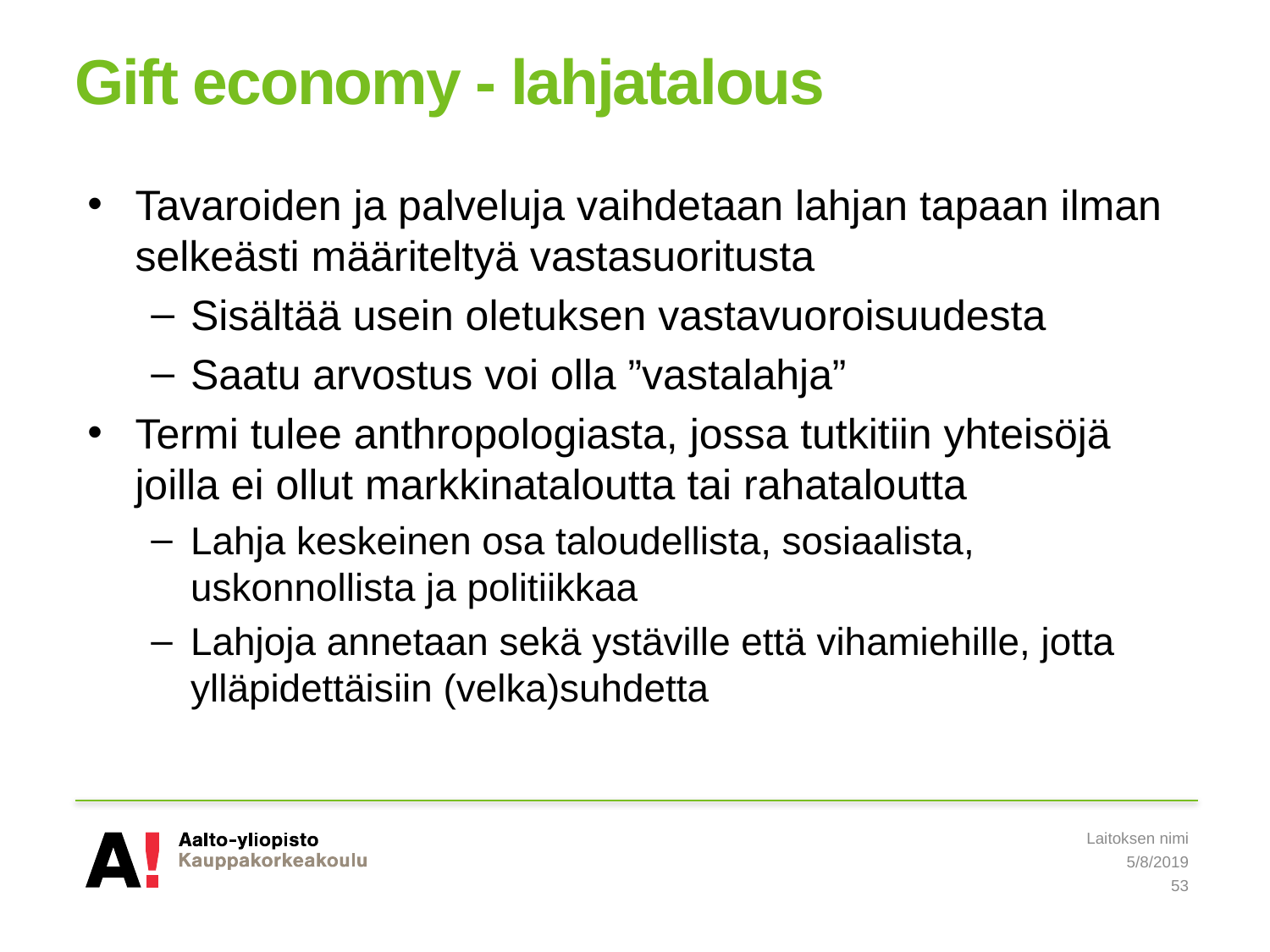

# Gift economy - lahjatalous
Tavaroiden ja palveluja vaihdetaan lahjan tapaan ilman selkeästi määriteltyä vastasuoritusta
Sisältää usein oletuksen vastavuoroisuudesta
Saatu arvostus voi olla ”vastalahja”
Termi tulee anthropologiasta, jossa tutkitiin yhteisöjä joilla ei ollut markkinataloutta tai rahataloutta
Lahja keskeinen osa taloudellista, sosiaalista, uskonnollista ja politiikkaa
Lahjoja annetaan sekä ystäville että vihamiehille, jotta ylläpidettäisiin (velka)suhdetta
Laitoksen nimi
5/8/2019
53